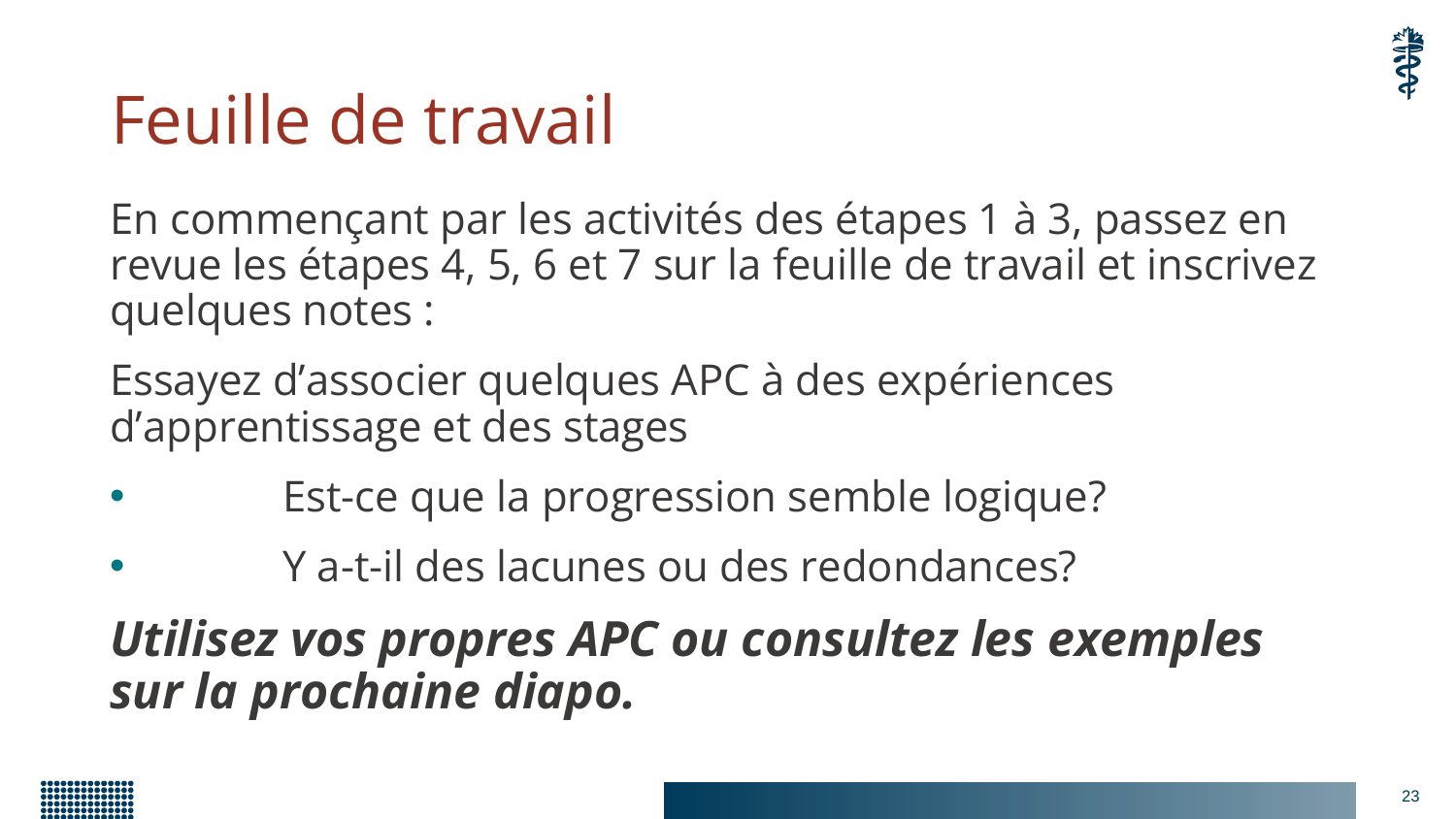

# Feuille de travail
En commençant par les activités des étapes 1 à 3, passez en revue les étapes 4, 5, 6 et 7 sur la feuille de travail et inscrivez quelques notes :
Essayez d’associer quelques APC à des expériences d’apprentissage et des stages
	Est-ce que la progression semble logique?
	Y a-t-il des lacunes ou des redondances?
Utilisez vos propres APC ou consultez les exemples sur la prochaine diapo.
23